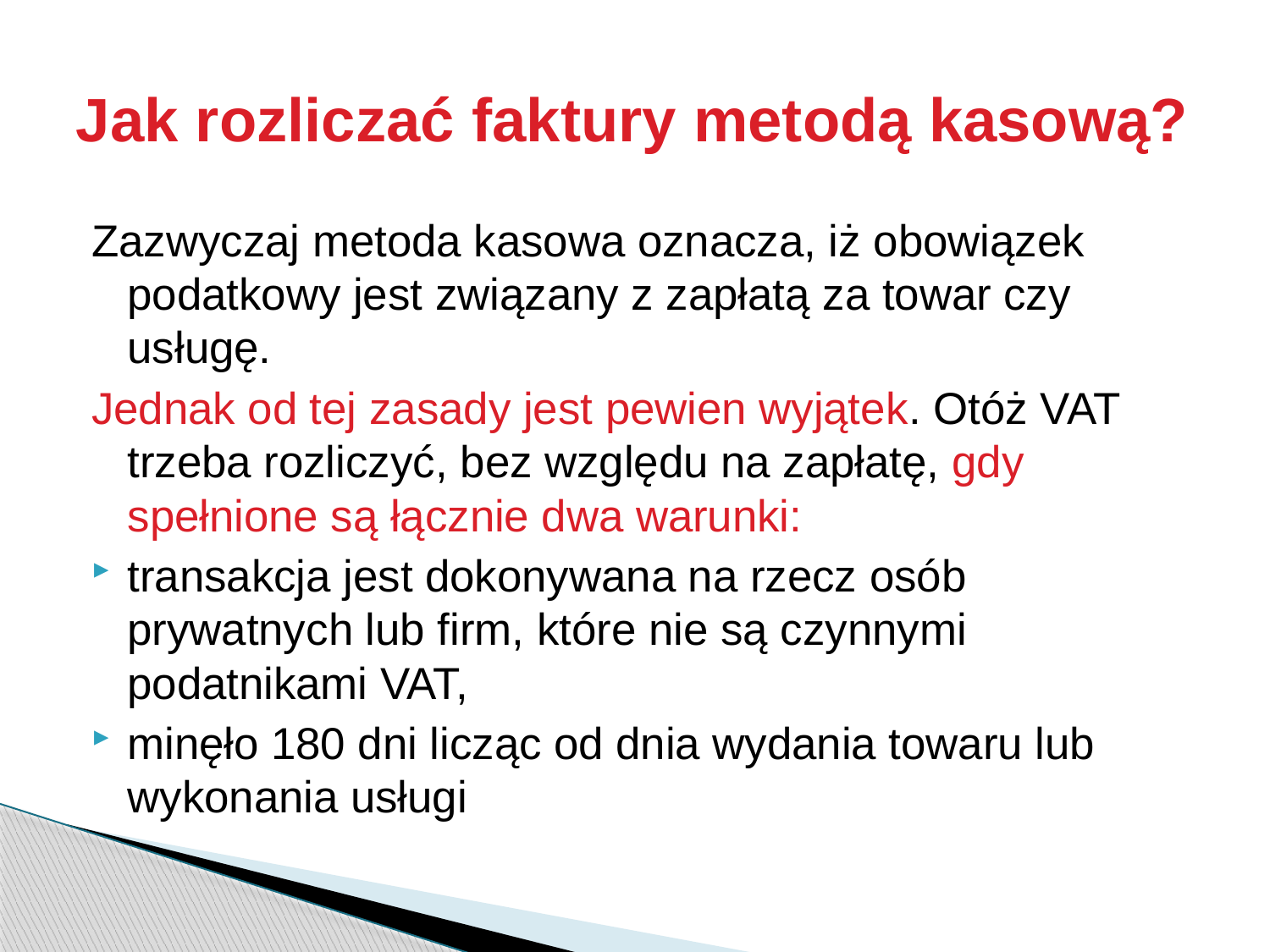

# Jak rozliczać faktury metodą kasową?
Zazwyczaj metoda kasowa oznacza, iż obowiązek podatkowy jest związany z zapłatą za towar czy usługę.
Jednak od tej zasady jest pewien wyjątek. Otóż VAT trzeba rozliczyć, bez względu na zapłatę, gdy spełnione są łącznie dwa warunki:
transakcja jest dokonywana na rzecz osób prywatnych lub firm, które nie są czynnymi podatnikami VAT,
minęło 180 dni licząc od dnia wydania towaru lub wykonania usługi